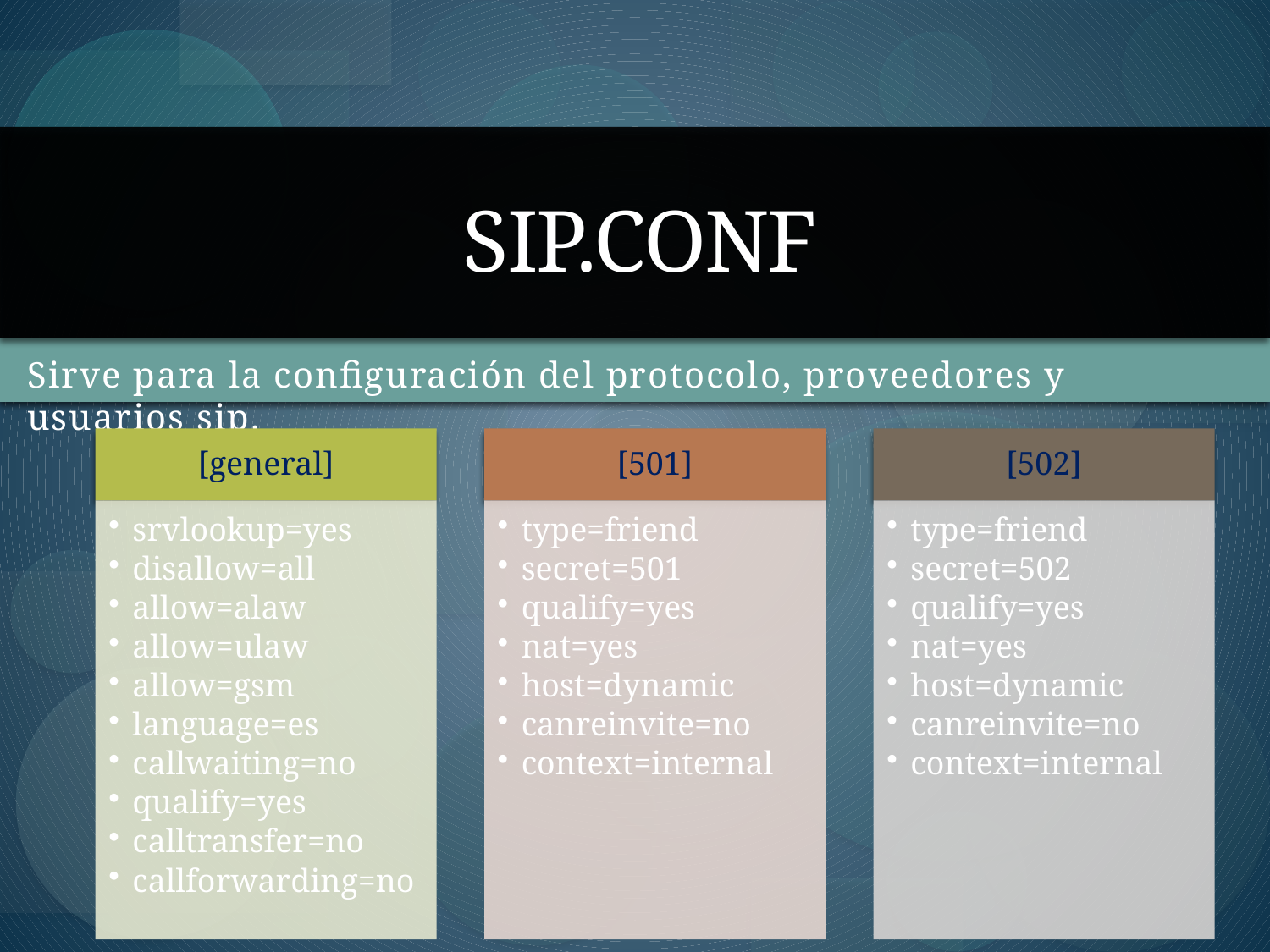

# SIP.CONF
Sirve para la configuración del protocolo, proveedores y usuarios sip.
[general]
srvlookup=yes
disallow=all
allow=alaw
allow=ulaw
allow=gsm
language=es
callwaiting=no
qualify=yes
calltransfer=no
callforwarding=no
[501]
type=friend
secret=501
qualify=yes
nat=yes
host=dynamic
canreinvite=no
context=internal
[502]
type=friend
secret=502
qualify=yes
nat=yes
host=dynamic
canreinvite=no
context=internal